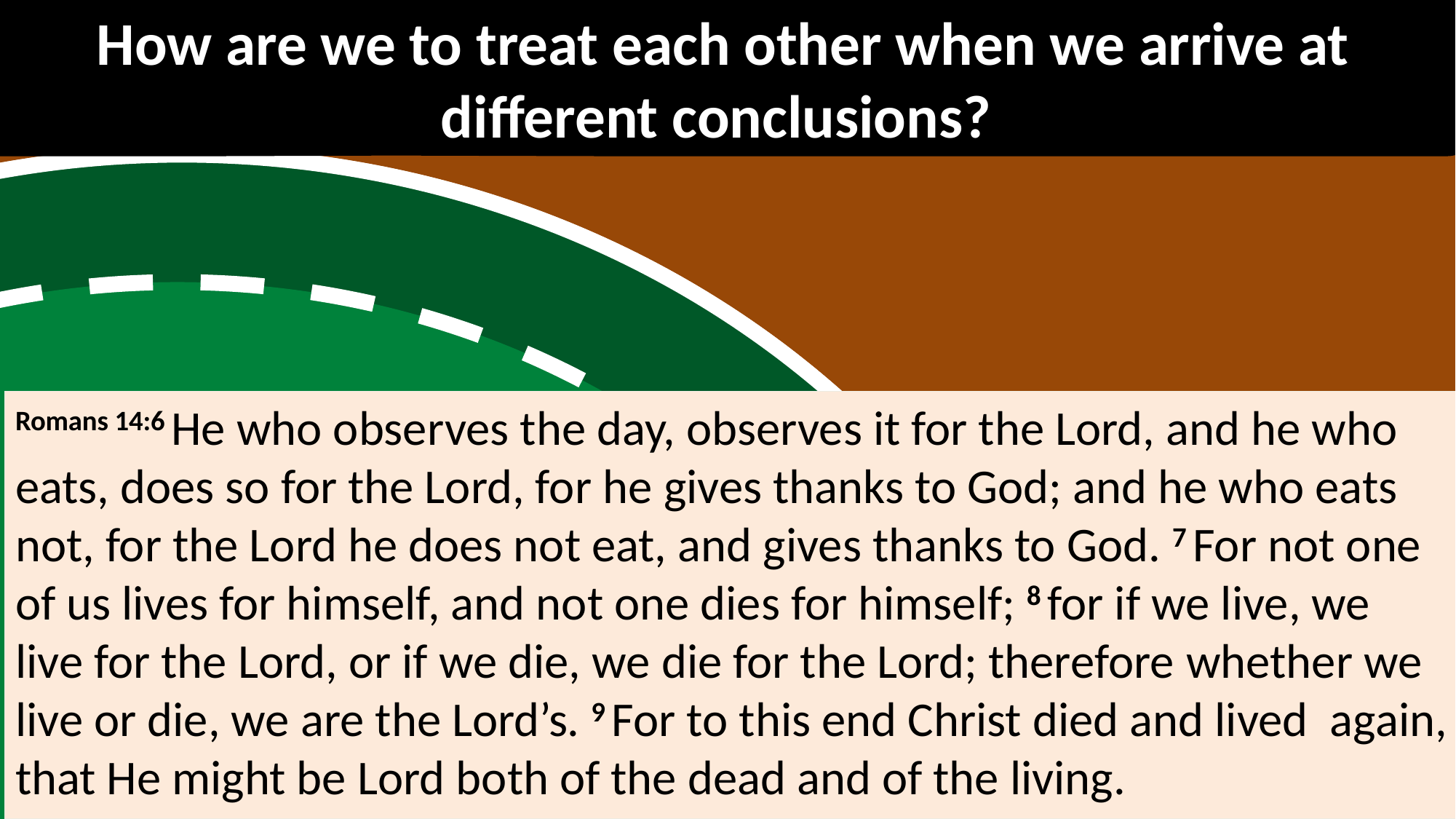

How are we to treat each other when we arrive at different conclusions?

Romans 14:6 He who observes the day, observes it for the Lord, and he who eats, does so for the Lord, for he gives thanks to God; and he who eats not, for the Lord he does not eat, and gives thanks to God. 7 For not one of us lives for himself, and not one dies for himself; 8 for if we live, we live for the Lord, or if we die, we die for the Lord; therefore whether we live or die, we are the Lord’s. 9 For to this end Christ died and lived  again, that He might be Lord both of the dead and of the living.